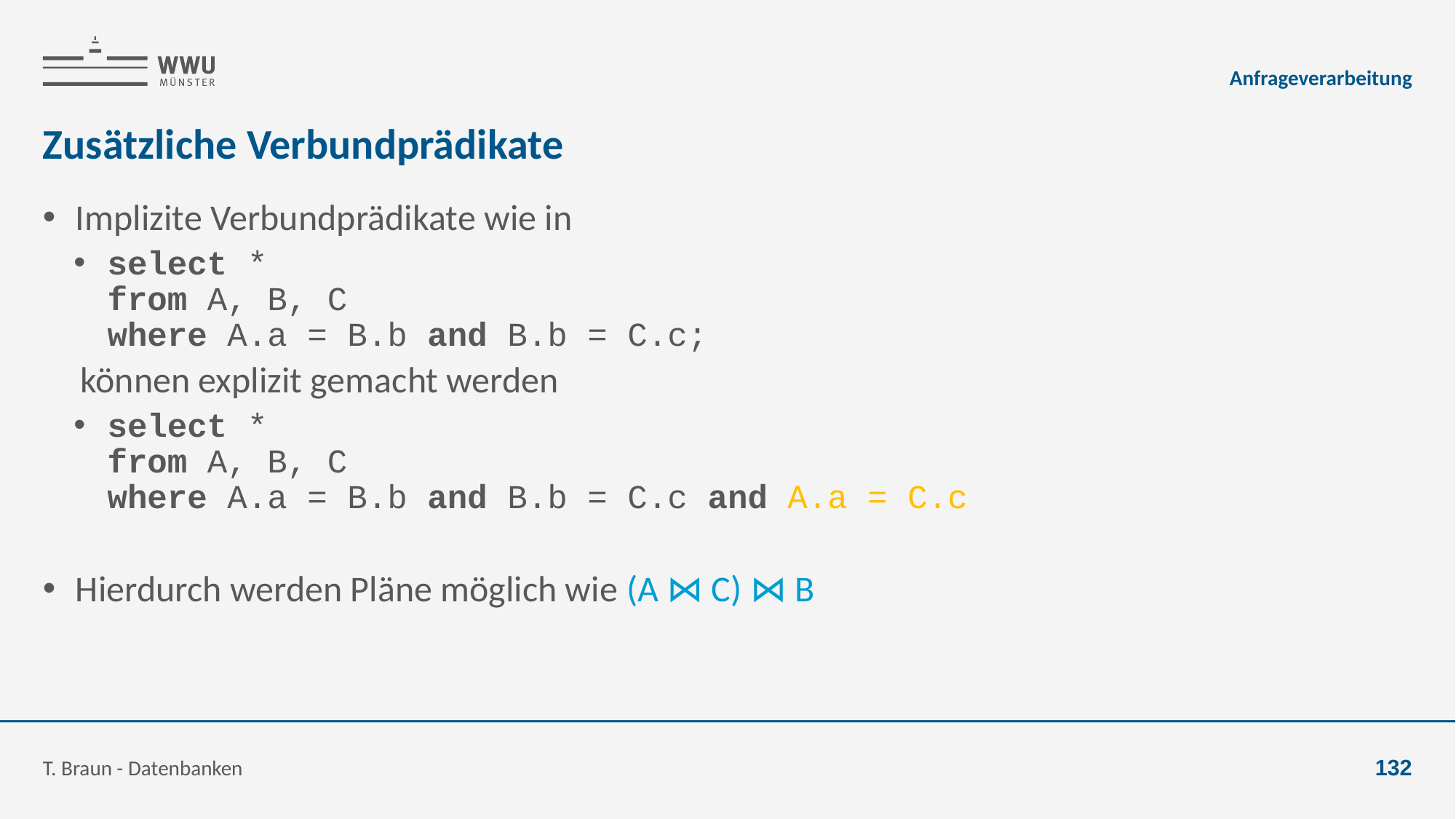

Anfrageverarbeitung
# Zusätzliche Verbundprädikate
Implizite Verbundprädikate wie in
select *
from A, B, C
where A.a = B.b and B.b = C.c;
können explizit gemacht werden
select *
from A, B, C
where A.a = B.b and B.b = C.c and A.a = C.c;

Hierdurch werden Pläne möglich wie (A ⋈ C) ⋈ B
T. Braun - Datenbanken
132